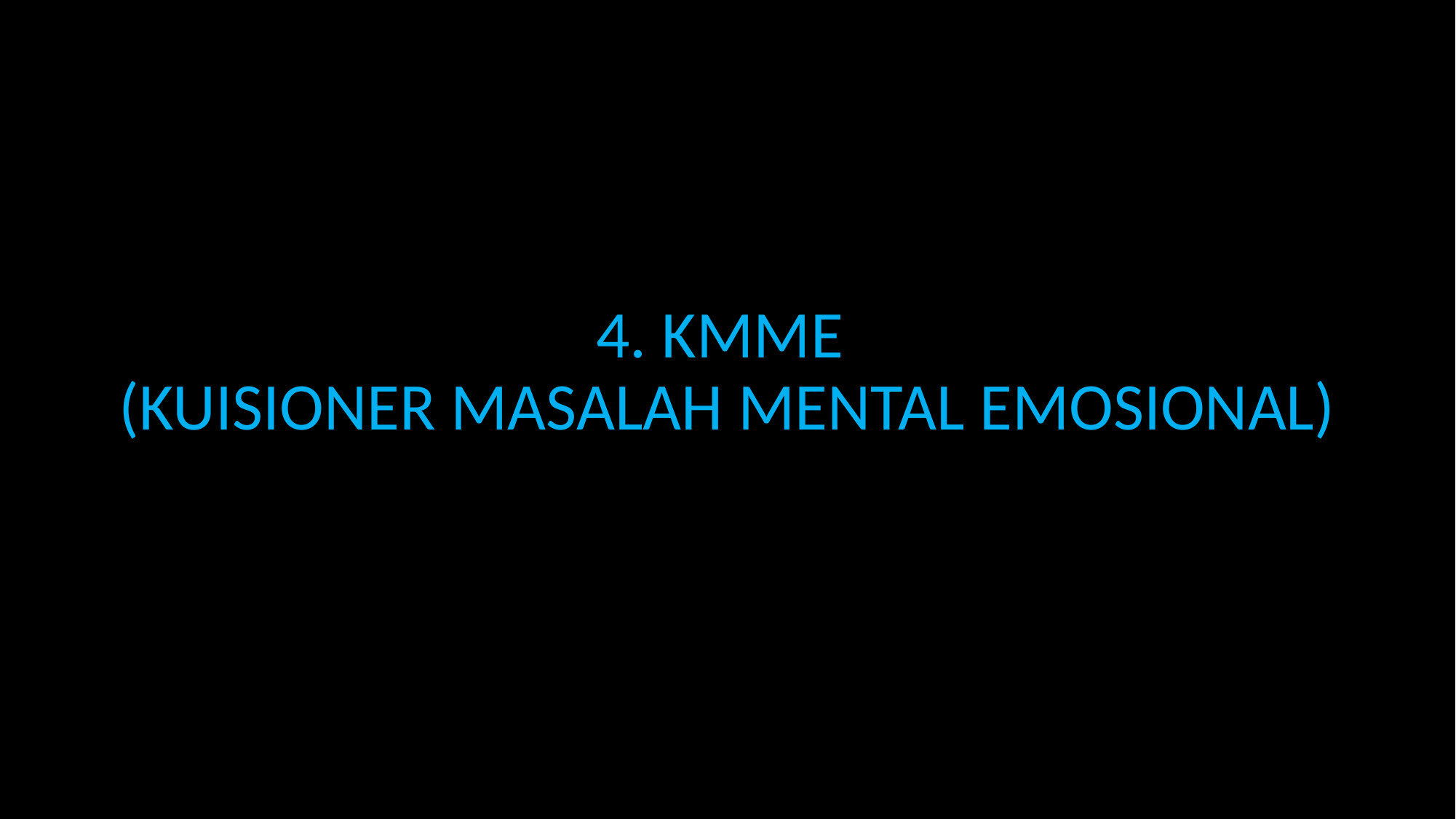

# 4. KMME (KUISIONER MASALAH MENTAL EMOSIONAL)